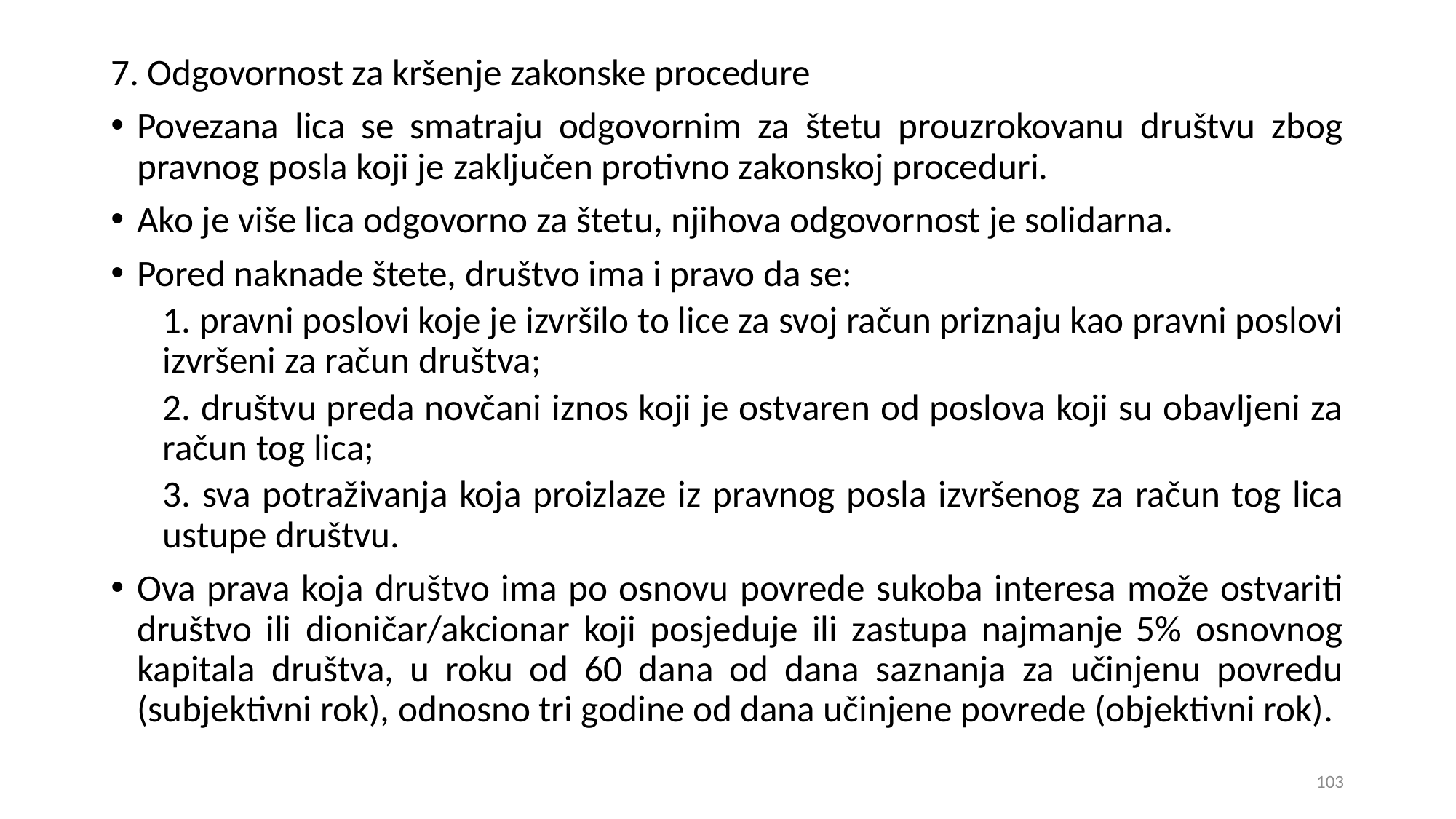

7. Odgovornost za kršenje zakonske procedure
Povezana lica se smatraju odgovornim za štetu prouzrokovanu društvu zbog pravnog posla koji je zaključen protivno zakonskoj proceduri.
Ako je više lica odgovorno za štetu, njihova odgovornost je solidarna.
Pored naknade štete, društvo ima i pravo da se:
1. pravni poslovi koje je izvršilo to lice za svoj račun priznaju kao pravni poslovi izvršeni za račun društva;
2. društvu preda novčani iznos koji je ostvaren od poslova koji su obavljeni za račun tog lica;
3. sva potraživanja koja proizlaze iz pravnog posla izvršenog za račun tog lica ustupe društvu.
Ova prava koja društvo ima po osnovu povrede sukoba interesa može ostvariti društvo ili dioničar/akcionar koji posjeduje ili zastupa najmanje 5% osnovnog kapitala društva, u roku od 60 dana od dana saznanja za učinjenu povredu (subjektivni rok), odnosno tri godine od dana učinjene povrede (objektivni rok).
103